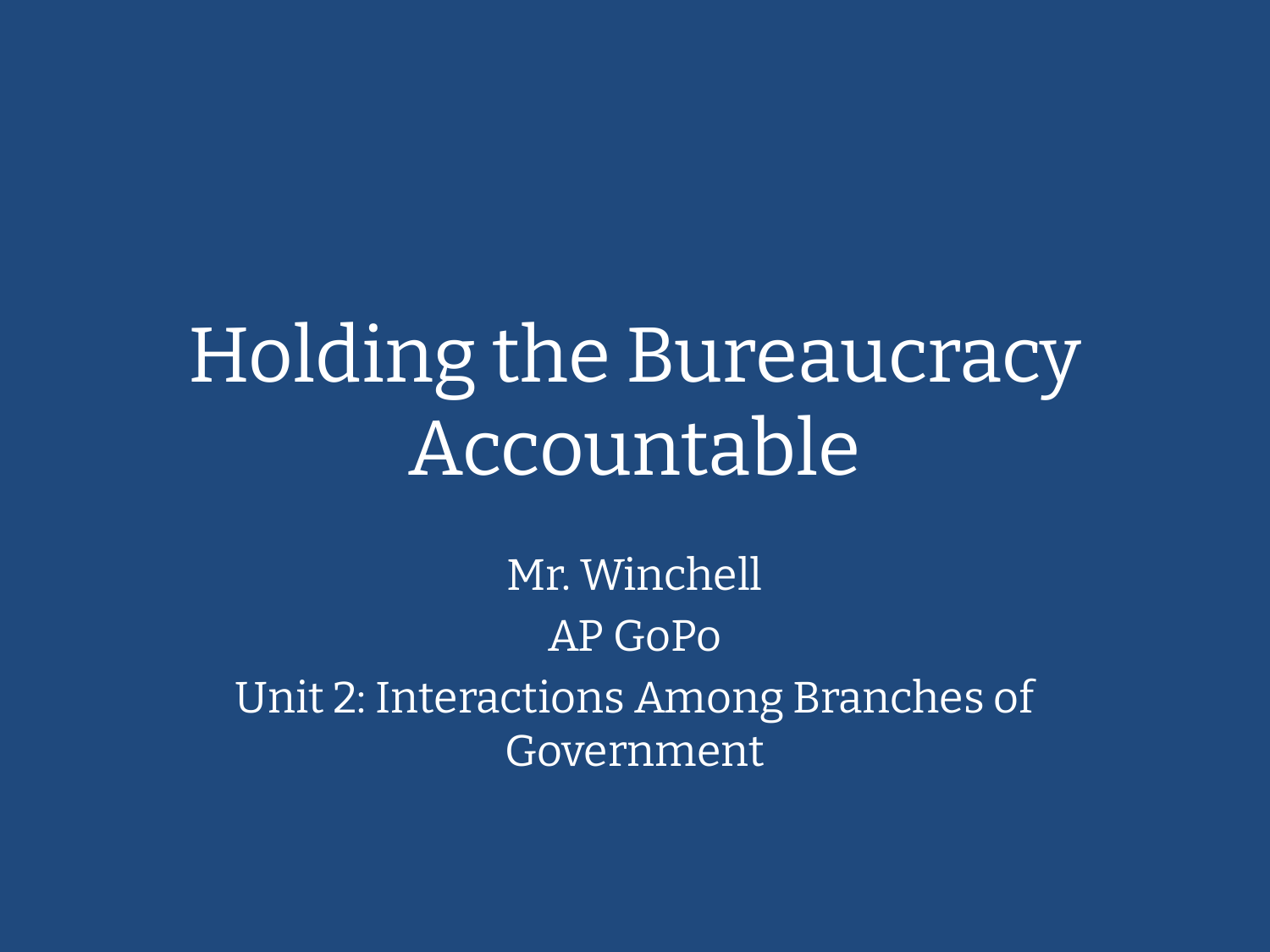

# Holding the Bureaucracy Accountable
Mr. Winchell
AP GoPo
Unit 2: Interactions Among Branches of Government